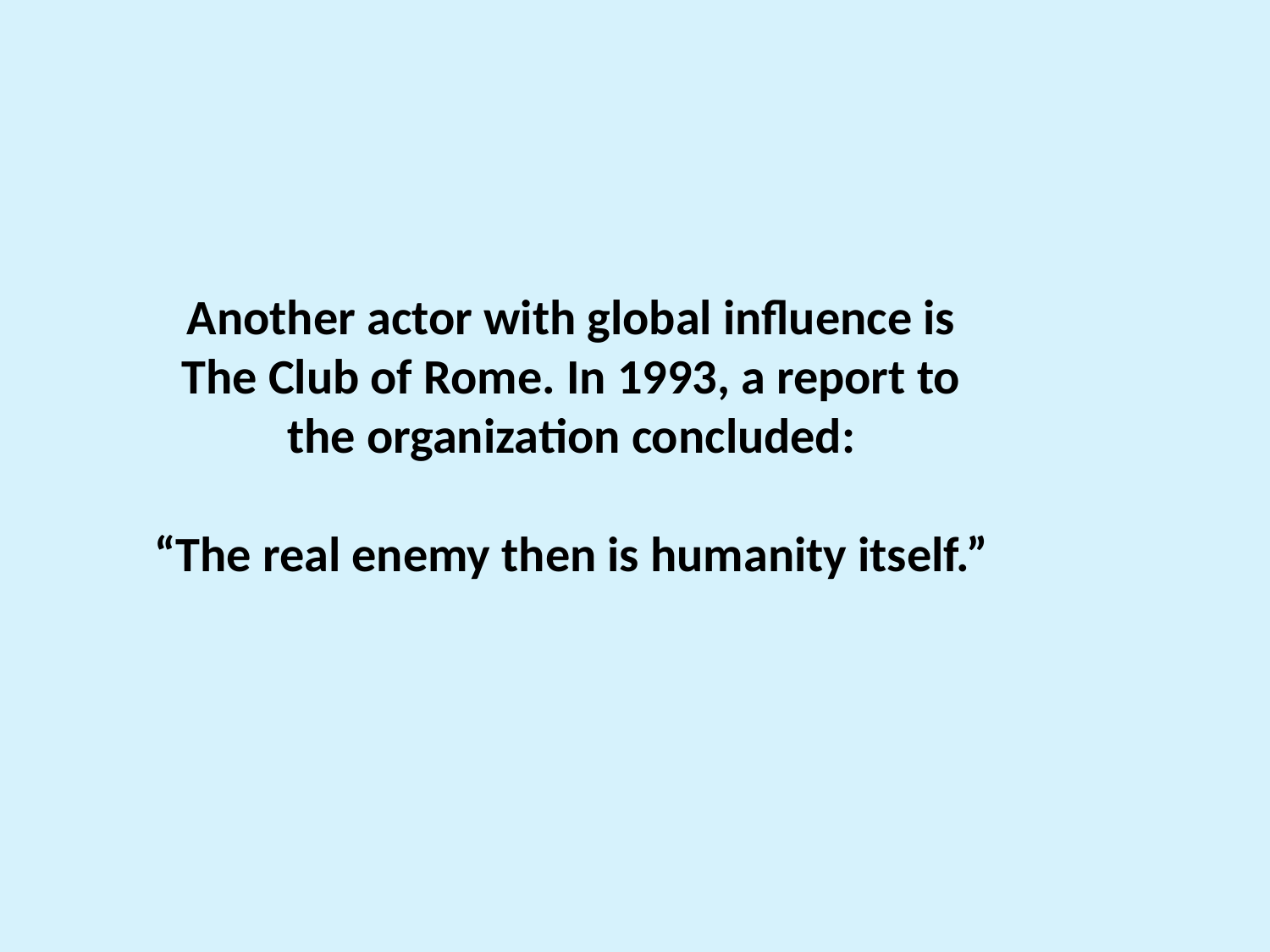

Another actor with global influence is
The Club of Rome. In 1993, a report to
the organization concluded:

“The real enemy then is humanity itself.”